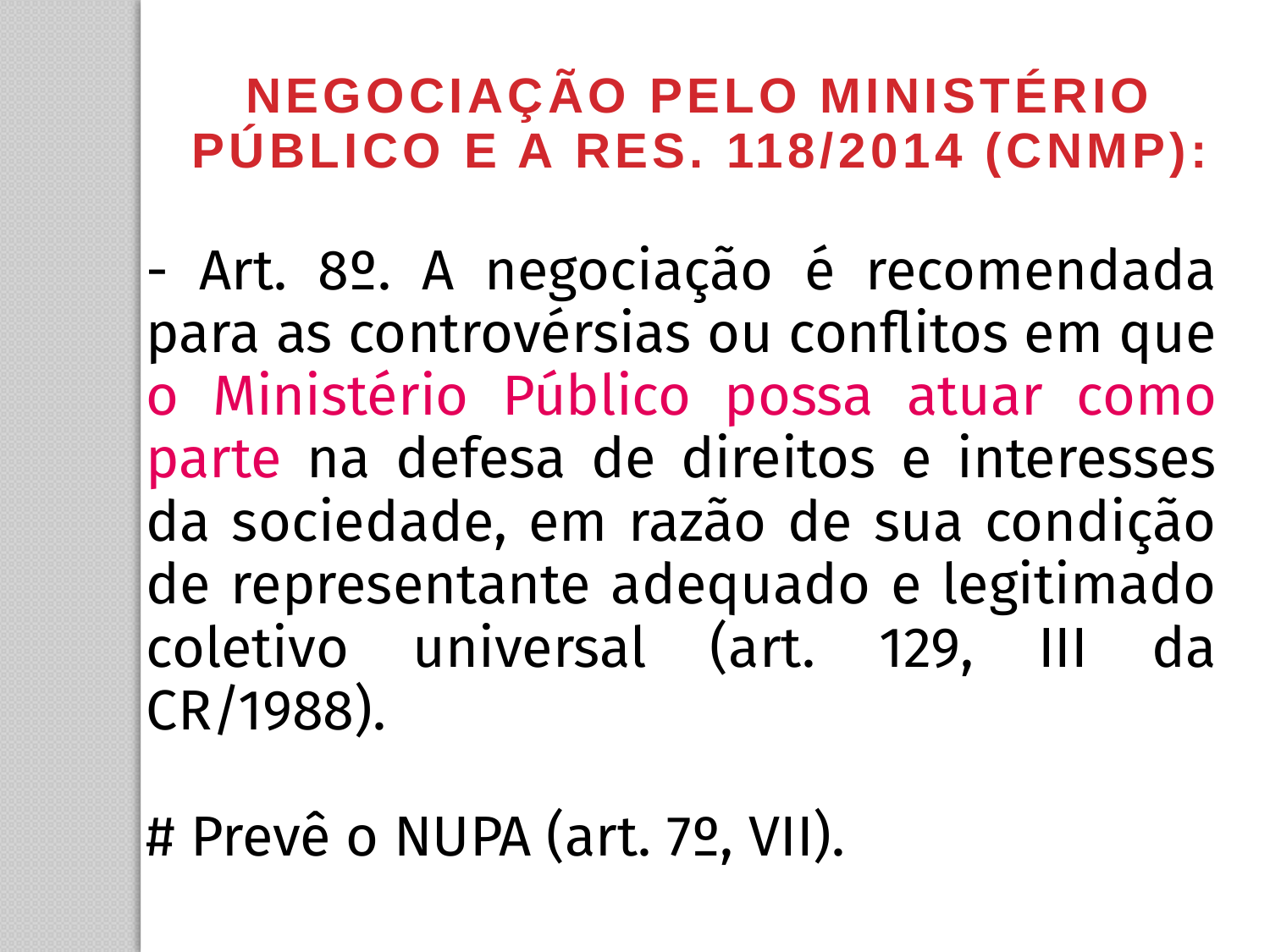

NEGOCIAÇÃO PELO MINISTÉRIO PÚBLICO E A RES. 118/2014 (CNMP):
- Art. 8º. A negociação é recomendada para as controvérsias ou conflitos em que o Ministério Público possa atuar como parte na defesa de direitos e interesses da sociedade, em razão de sua condição de representante adequado e legitimado coletivo universal (art. 129, III da CR/1988).

# Prevê o NUPA (art. 7º, VII).